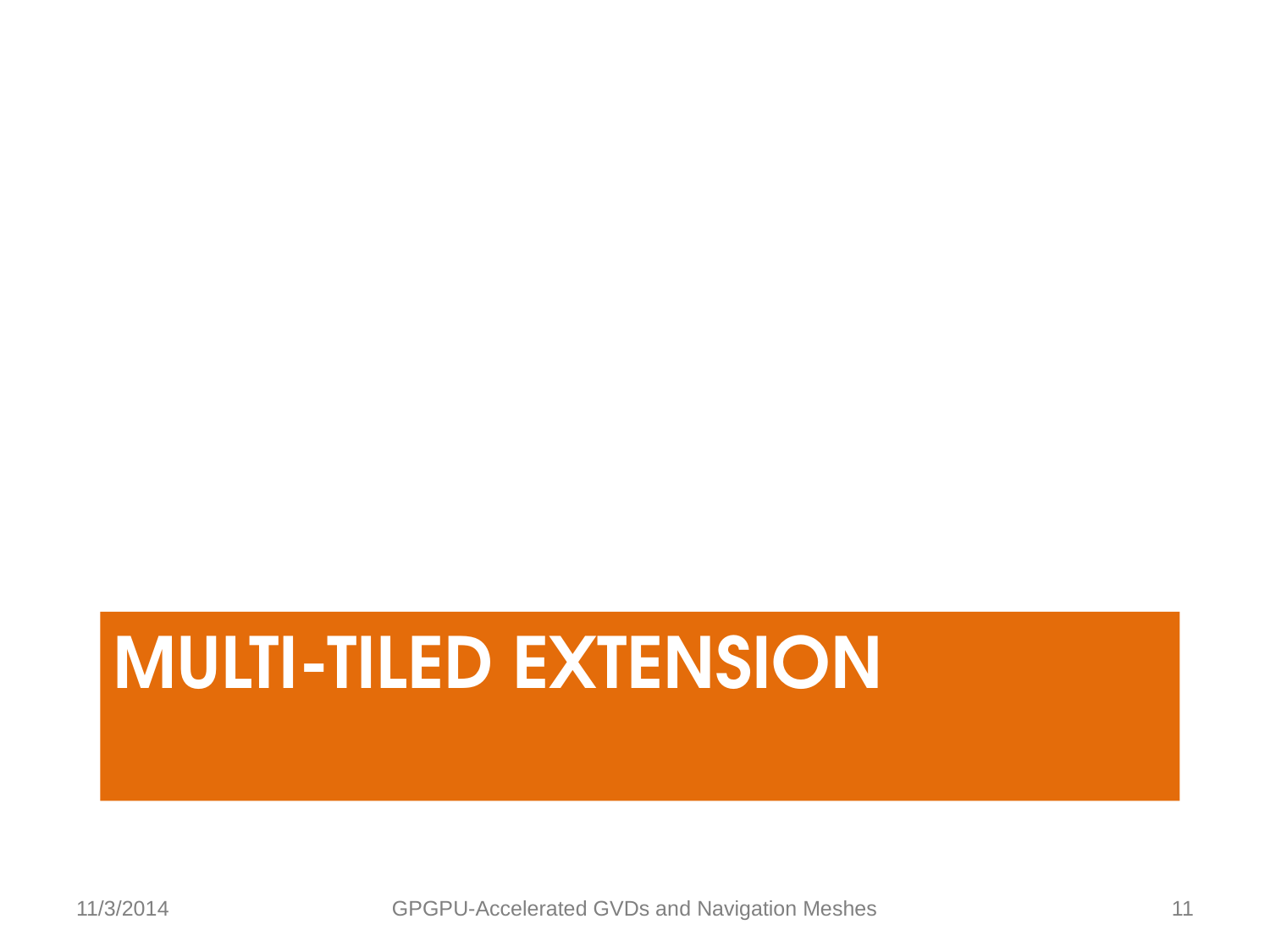

# Multi-tiled extension
11/3/2014
GPGPU-Accelerated GVDs and Navigation Meshes
11